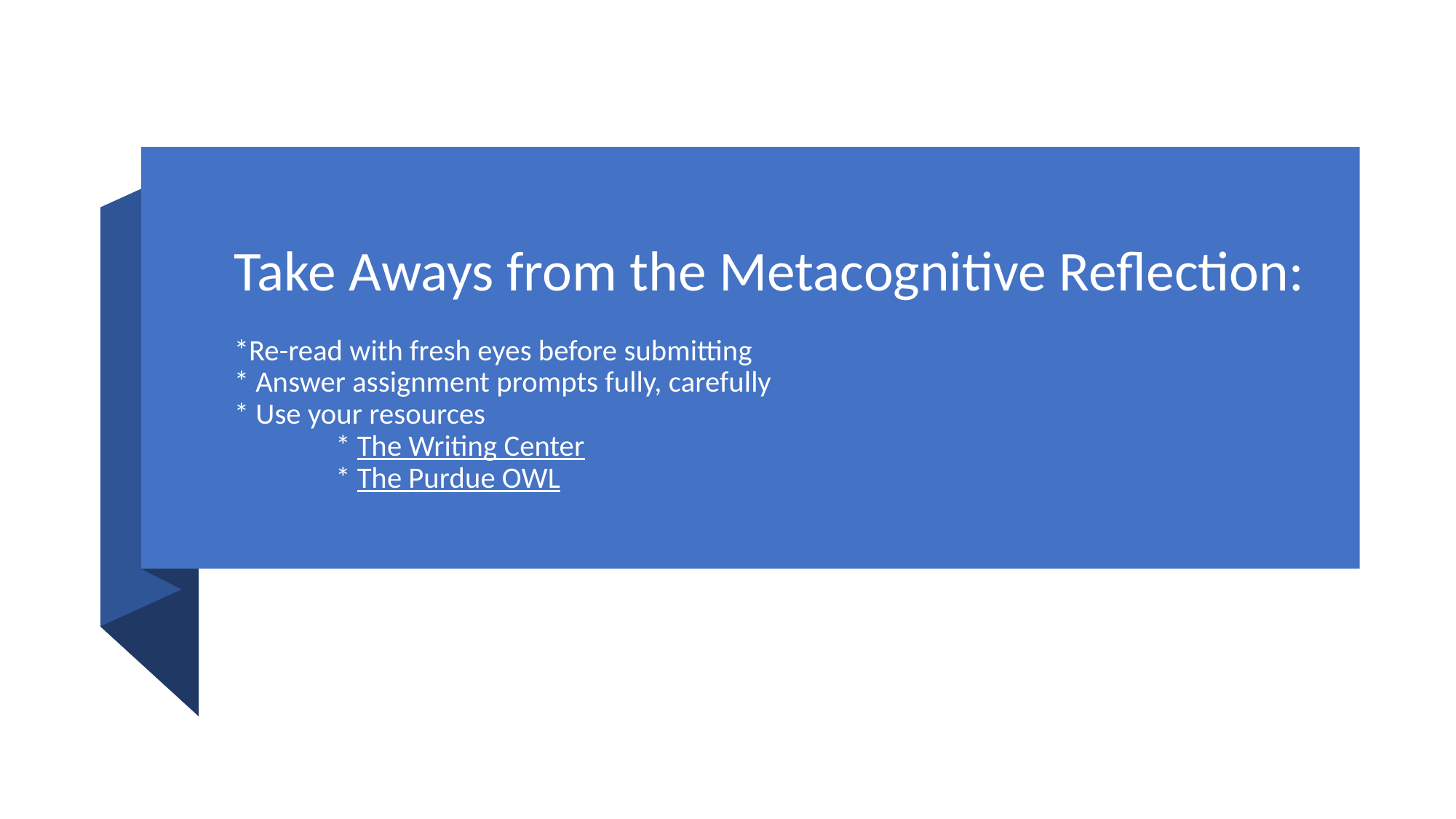

# Take Aways from the Metacognitive Reflection: *Re-read with fresh eyes before submitting * Answer assignment prompts fully, carefully * Use your resources * The Writing Center * The Purdue OWL